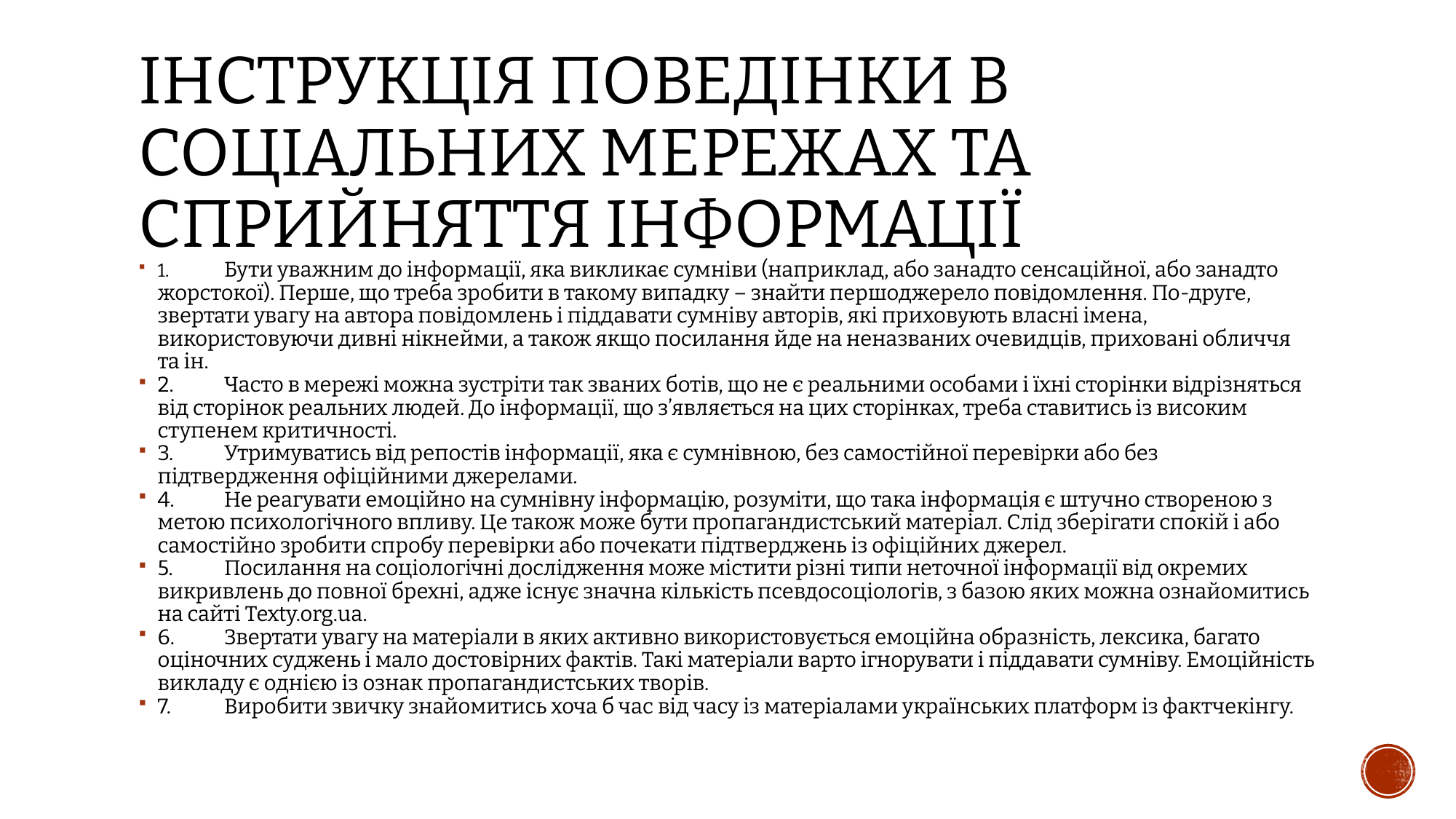

# інструкція поведінки в соціальних мережах та сприйняття інформації
1.	Бути уважним до інформації, яка викликає сумніви (наприклад, або занадто сенсаційної, або занадто жорстокої). Перше, що треба зробити в такому випадку – знайти першоджерело повідомлення. По-друге, звертати увагу на автора повідомлень і піддавати сумніву авторів, які приховують власні імена, використовуючи дивні нікнейми, а також якщо посилання йде на неназваних очевидців, приховані обличчя та ін.
2.	Часто в мережі можна зустріти так званих ботів, що не є реальними особами і їхні сторінки відрізняться від сторінок реальних людей. До інформації, що з’являється на цих сторінках, треба ставитись із високим ступенем критичності.
3.	Утримуватись від репостів інформації, яка є сумнівною, без самостійної перевірки або без підтвердження офіційними джерелами.
4.	Не реагувати емоційно на сумнівну інформацію, розуміти, що така інформація є штучно створеною з метою психологічного впливу. Це також може бути пропагандистський матеріал. Слід зберігати спокій і або самостійно зробити спробу перевірки або почекати підтверджень із офіційних джерел.
5.	Посилання на соціологічні дослідження може містити різні типи неточної інформації від окремих викривлень до повної брехні, адже існує значна кількість псевдосоціологів, з базою яких можна ознайомитись на сайті Texty.org.ua.
6.	Звертати увагу на матеріали в яких активно використовується емоційна образність, лексика, багато оціночних суджень і мало достовірних фактів. Такі матеріали варто ігнорувати і піддавати сумніву. Емоційність викладу є однією із ознак пропагандистських творів.
7.	Виробити звичку знайомитись хоча б час від часу із матеріалами українських платформ із фактчекінгу.